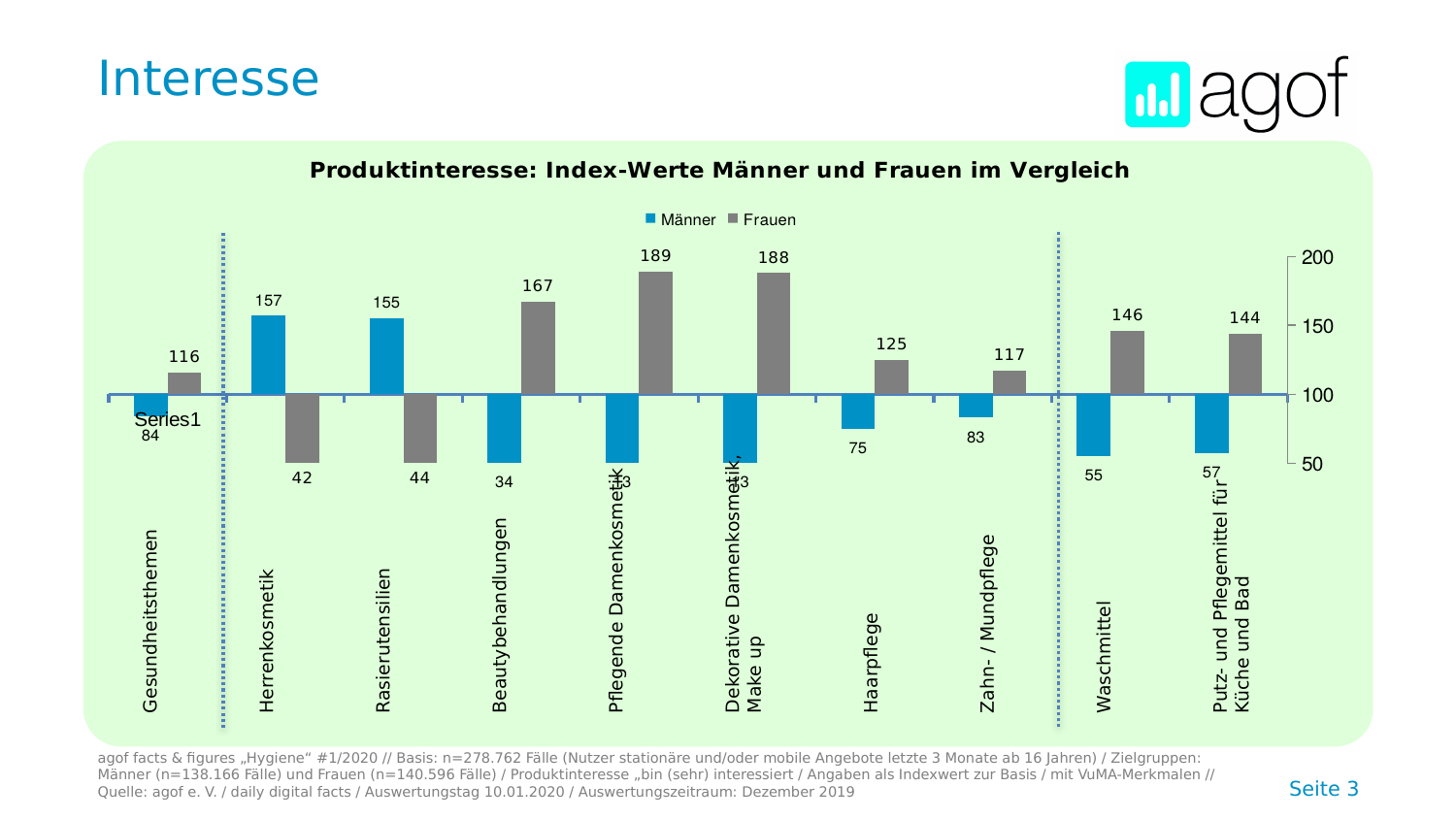

# Interesse

### Chart: Produktinteresse: Index-Werte Männer und Frauen im Vergleich

| Category | Männer | Frauen |
|---|---|---|
|  | 84.0 | 116.0 |
|  | 157.0 | 42.0 |
|  | 155.0 | 44.0 |
|  | 34.0 | 167.0 |
|  | 13.0 | 189.0 |
|  | 13.0 | 188.0 |
|  | 75.0 | 125.0 |
|  | 83.0 | 117.0 |
|  | 55.0 | 146.0 |
|  | 57.0 | 144.0 |
Gesundheitsthemen

Herrenkosmetik

Rasierutensilien

Beautybehandlungen

Pflegende Damenkosmetik

Dekorative Damenkosmetik, Make up

Haarpflege

Zahn- / Mundpflege

Waschmittel

Putz- und Pflegemittel für Küche und Bad
agof facts & figures „Hygiene“ #1/2020 // Basis: n=278.762 Fälle (Nutzer stationäre und/oder mobile Angebote letzte 3 Monate ab 16 Jahren) / Zielgruppen: Männer (n=138.166 Fälle) und Frauen (n=140.596 Fälle) / Produktinteresse „bin (sehr) interessiert / Angaben als Indexwert zur Basis / mit VuMA-Merkmalen // Quelle: agof e. V. / daily digital facts / Auswertungstag 10.01.2020 / Auswertungszeitraum: Dezember 2019